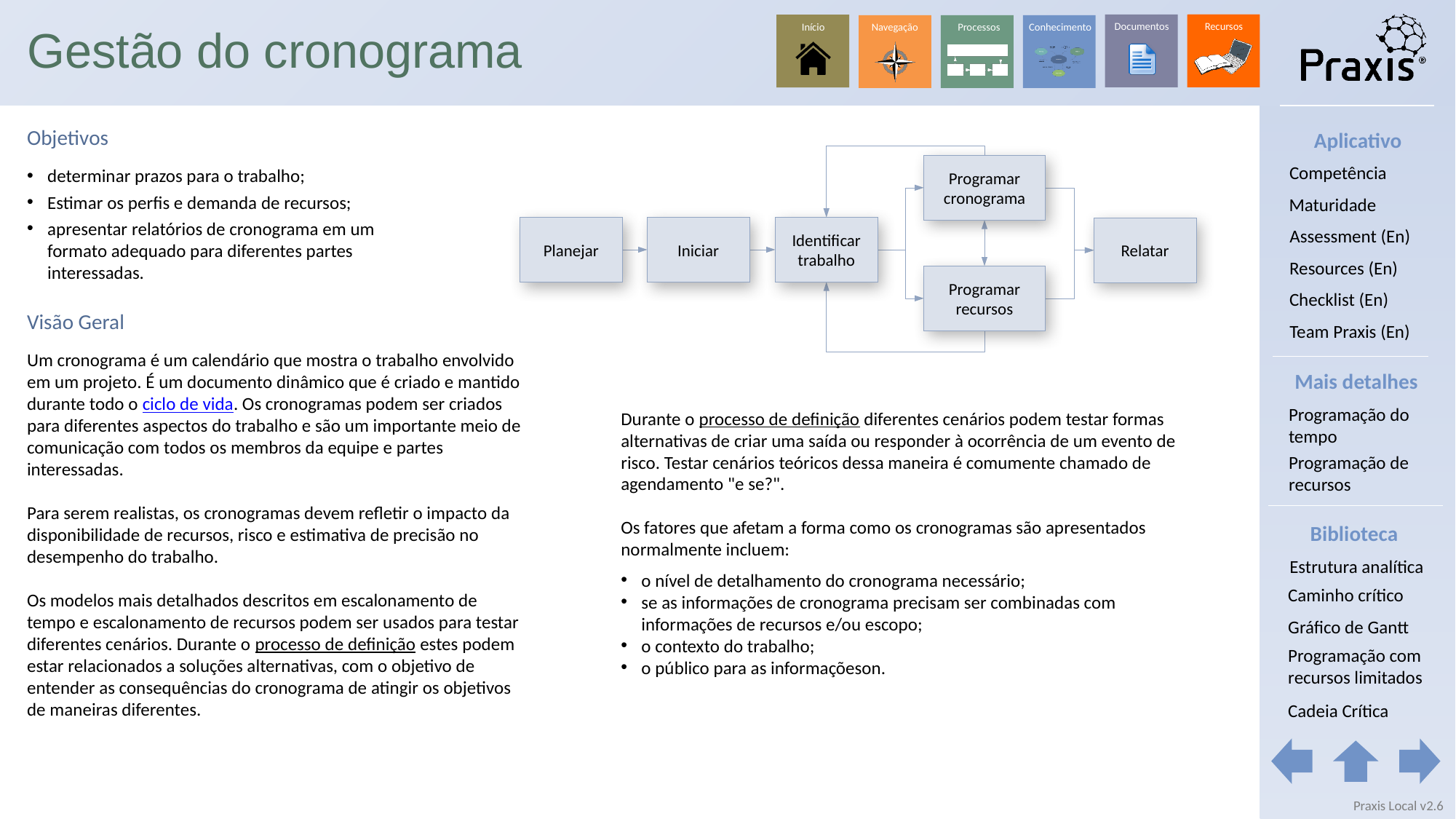

# Gestão do cronograma

Objetivos
determinar prazos para o trabalho;
Estimar os perfis e demanda de recursos;
apresentar relatórios de cronograma em um formato adequado para diferentes partes interessadas.
Aplicativo
Programar cronograma
Competência
Maturidade
Planejar
Iniciar
Identificar trabalho
Relatar
Assessment (En)
Resources (En)
Programar recursos
Checklist (En)
Visão Geral
Um cronograma é um calendário que mostra o trabalho envolvido em um projeto. É um documento dinâmico que é criado e mantido durante todo o ciclo de vida. Os cronogramas podem ser criados para diferentes aspectos do trabalho e são um importante meio de comunicação com todos os membros da equipe e partes interessadas.

Para serem realistas, os cronogramas devem refletir o impacto da disponibilidade de recursos, risco e estimativa de precisão no desempenho do trabalho.

Os modelos mais detalhados descritos em escalonamento de tempo e escalonamento de recursos podem ser usados para testar diferentes cenários. Durante o processo de definição estes podem estar relacionados a soluções alternativas, com o objetivo de entender as consequências do cronograma de atingir os objetivos de maneiras diferentes.
Team Praxis (En)
Mais detalhes
Programação do tempo
Durante o processo de definição diferentes cenários podem testar formas alternativas de criar uma saída ou responder à ocorrência de um evento de risco. Testar cenários teóricos dessa maneira é comumente chamado de agendamento "e se?".

Os fatores que afetam a forma como os cronogramas são apresentados normalmente incluem:
o nível de detalhamento do cronograma necessário;
se as informações de cronograma precisam ser combinadas com informações de recursos e/ou escopo;
o contexto do trabalho;
o público para as informaçõeson.
Programação de recursos
Biblioteca
Estrutura analítica
Caminho crítico
Gráfico de Gantt
Programação com recursos limitados
Cadeia Crítica